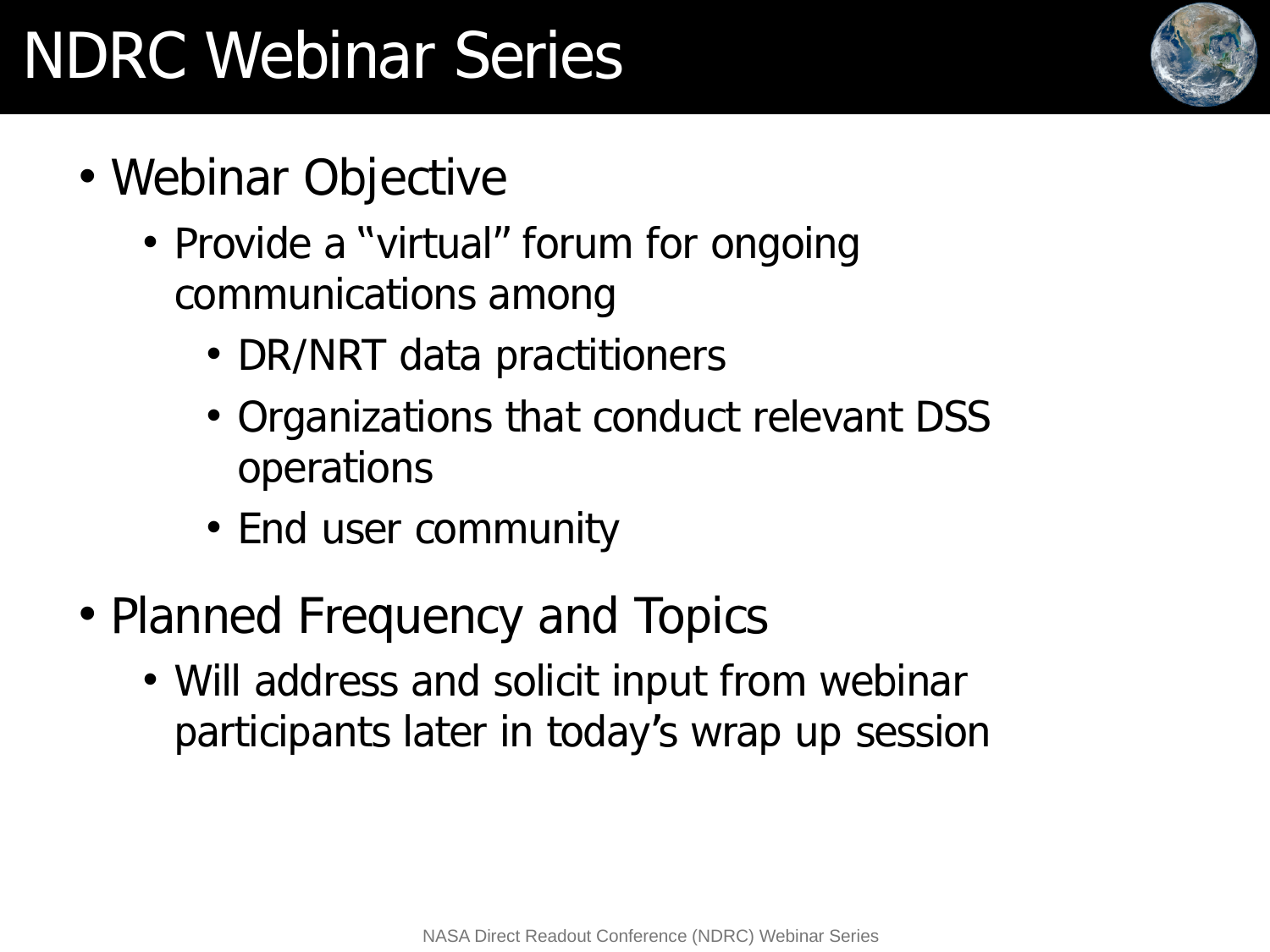

# NDRC Webinar Series
Webinar Objective
Provide a “virtual” forum for ongoing communications among
DR/NRT data practitioners
Organizations that conduct relevant DSS operations
End user community
Planned Frequency and Topics
Will address and solicit input from webinar participants later in today’s wrap up session
NASA Direct Readout Conference (NDRC) Webinar Series